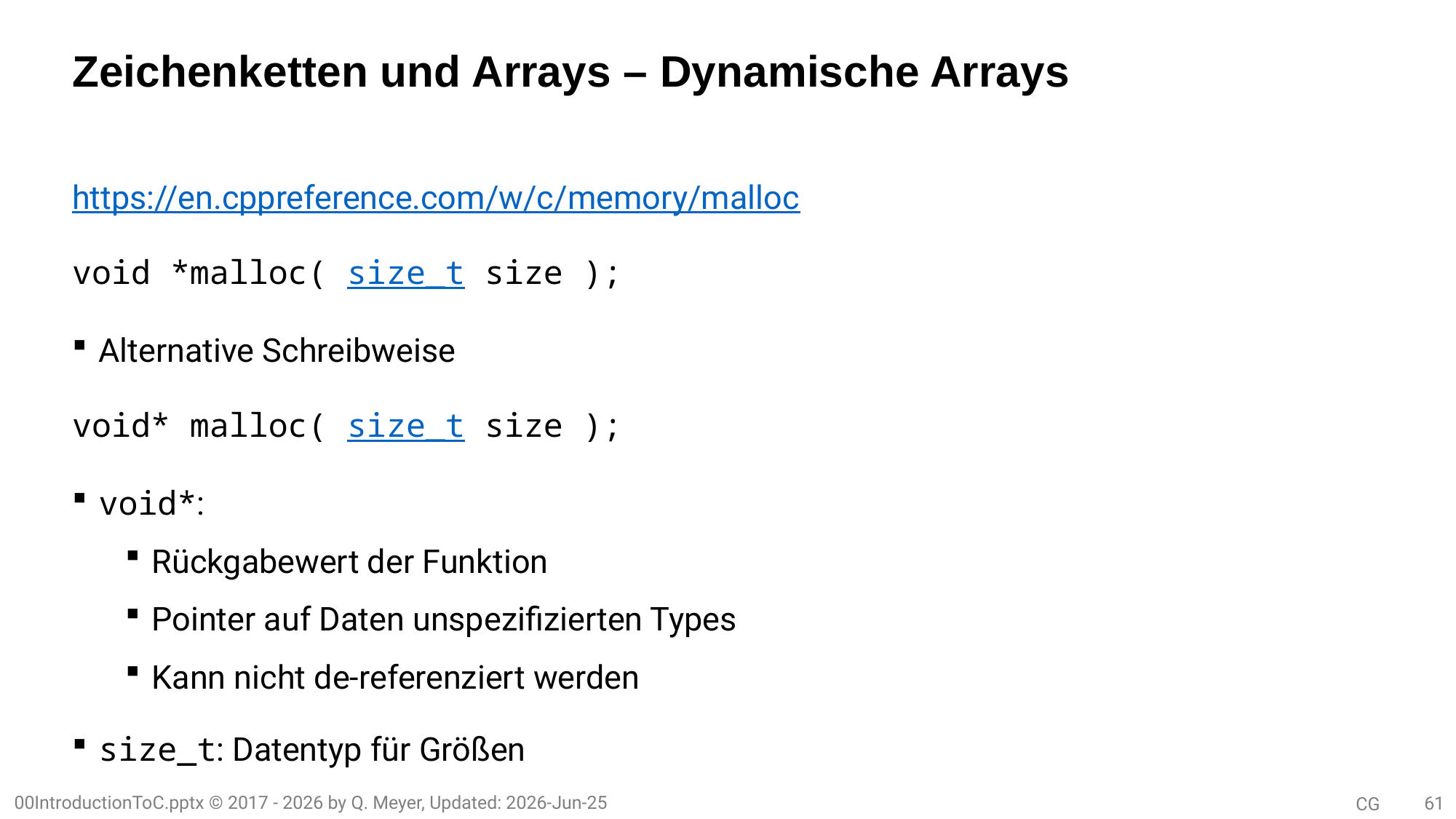

# Zeichenketten und Arrays – Dynamische Arrays
https://en.cppreference.com/w/c/memory/malloc
void *malloc( size_t size );
Alternative Schreibweise
void* malloc( size_t size );
void*:
Rückgabewert der Funktion
Pointer auf Daten unspezifizierten Types
Kann nicht de-referenziert werden
size_t: Datentyp für Größen